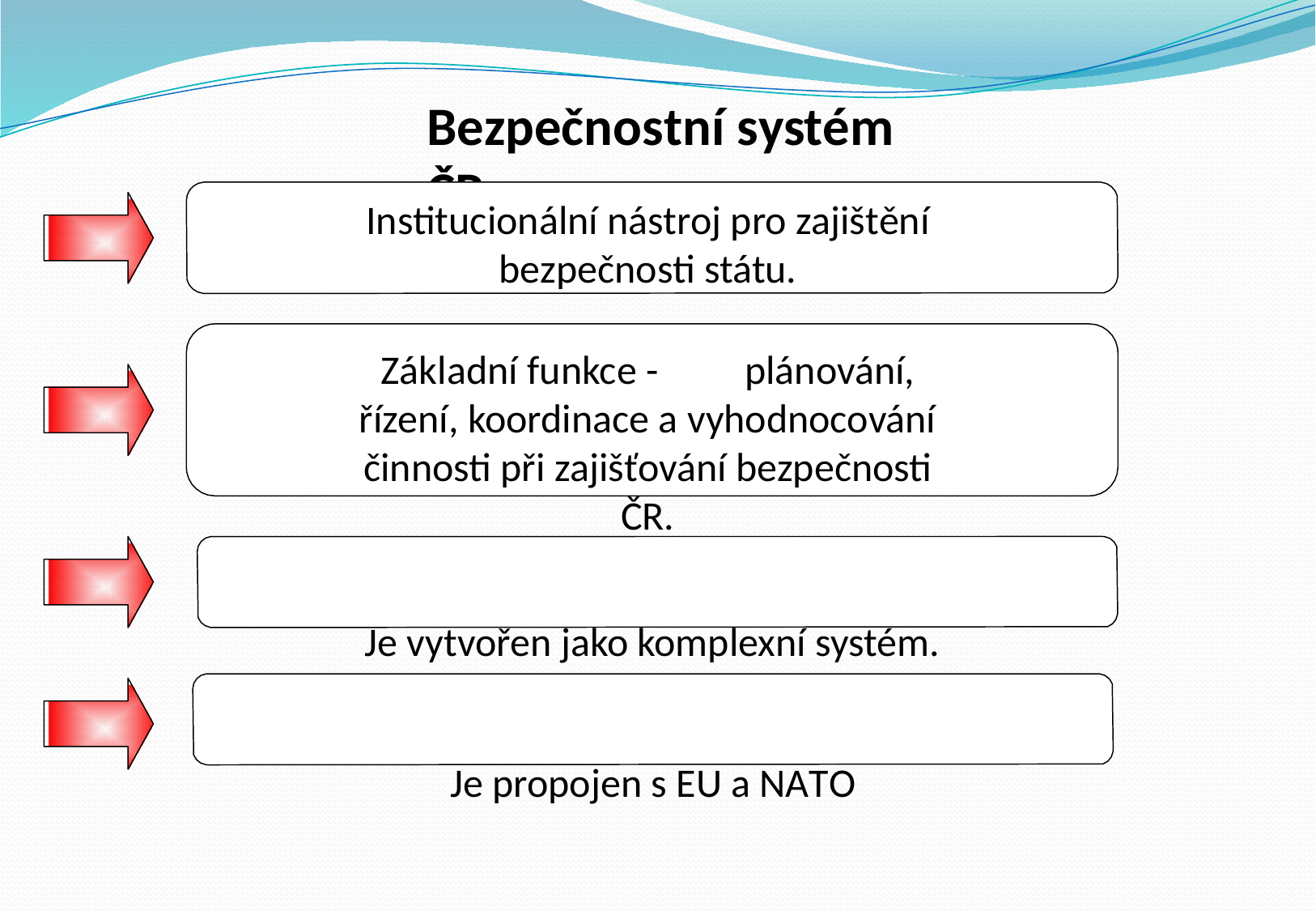

Bezpečnostní systém ČR

Institucionální nástroj pro zajištění bezpečnosti státu.

Základní funkce -	plánování, řízení, koordinace a vyhodnocování činnosti při zajišťování bezpečnosti ČR.

Je vytvořen jako komplexní systém.

Je propojen s EU a NATO